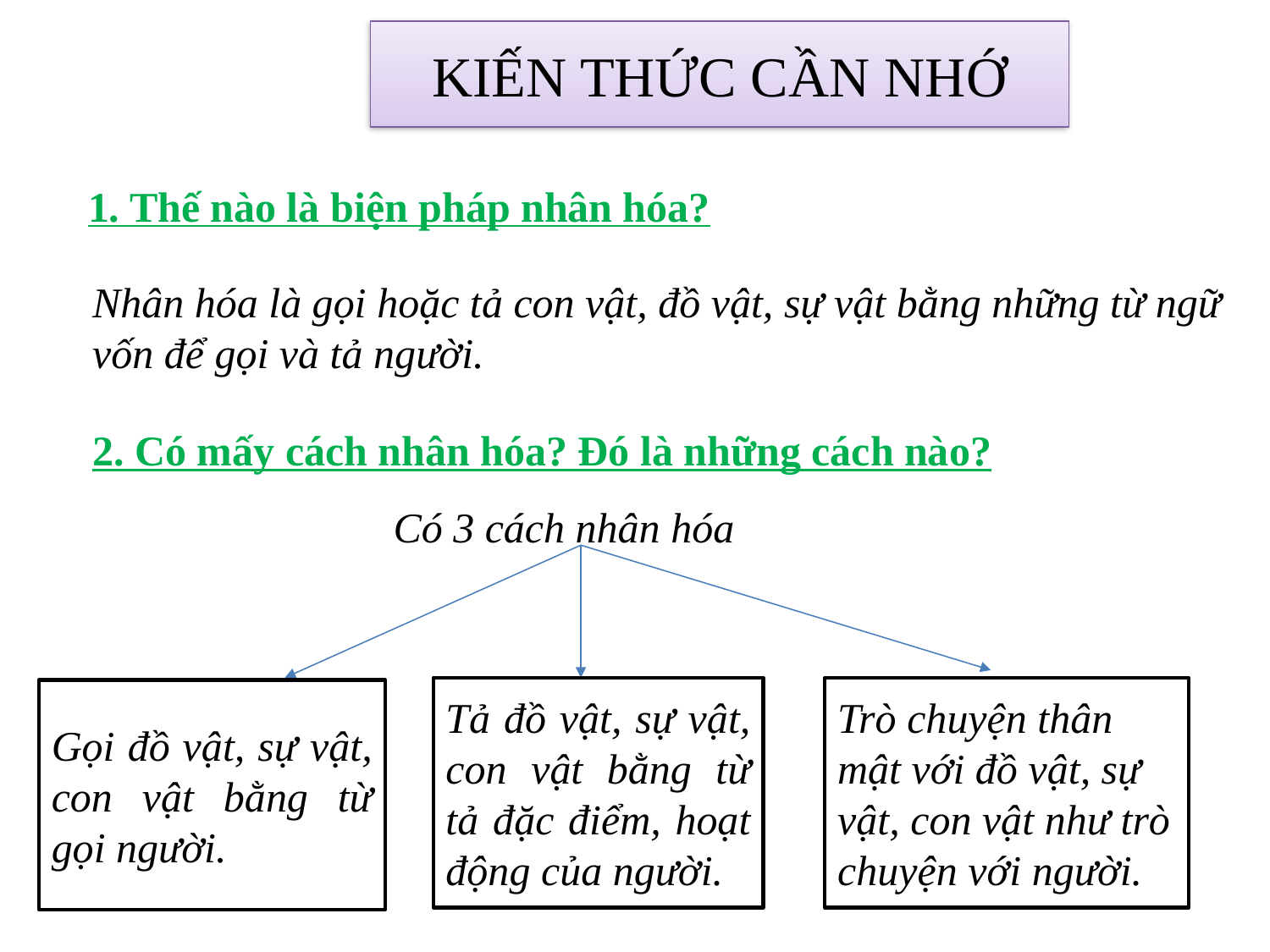

KIẾN THỨC CẦN NHỚ
1. Thế nào là biện pháp nhân hóa?
Nhân hóa là gọi hoặc tả con vật, đồ vật, sự vật bằng những từ ngữ vốn để gọi và tả người.
2. Có mấy cách nhân hóa? Đó là những cách nào?
Có 3 cách nhân hóa
Tả đồ vật, sự vật, con vật bằng từ tả đặc điểm, hoạt động của người.
Trò chuyện thân mật với đồ vật, sự vật, con vật như trò chuyện với người.
Gọi đồ vật, sự vật, con vật bằng từ gọi người.